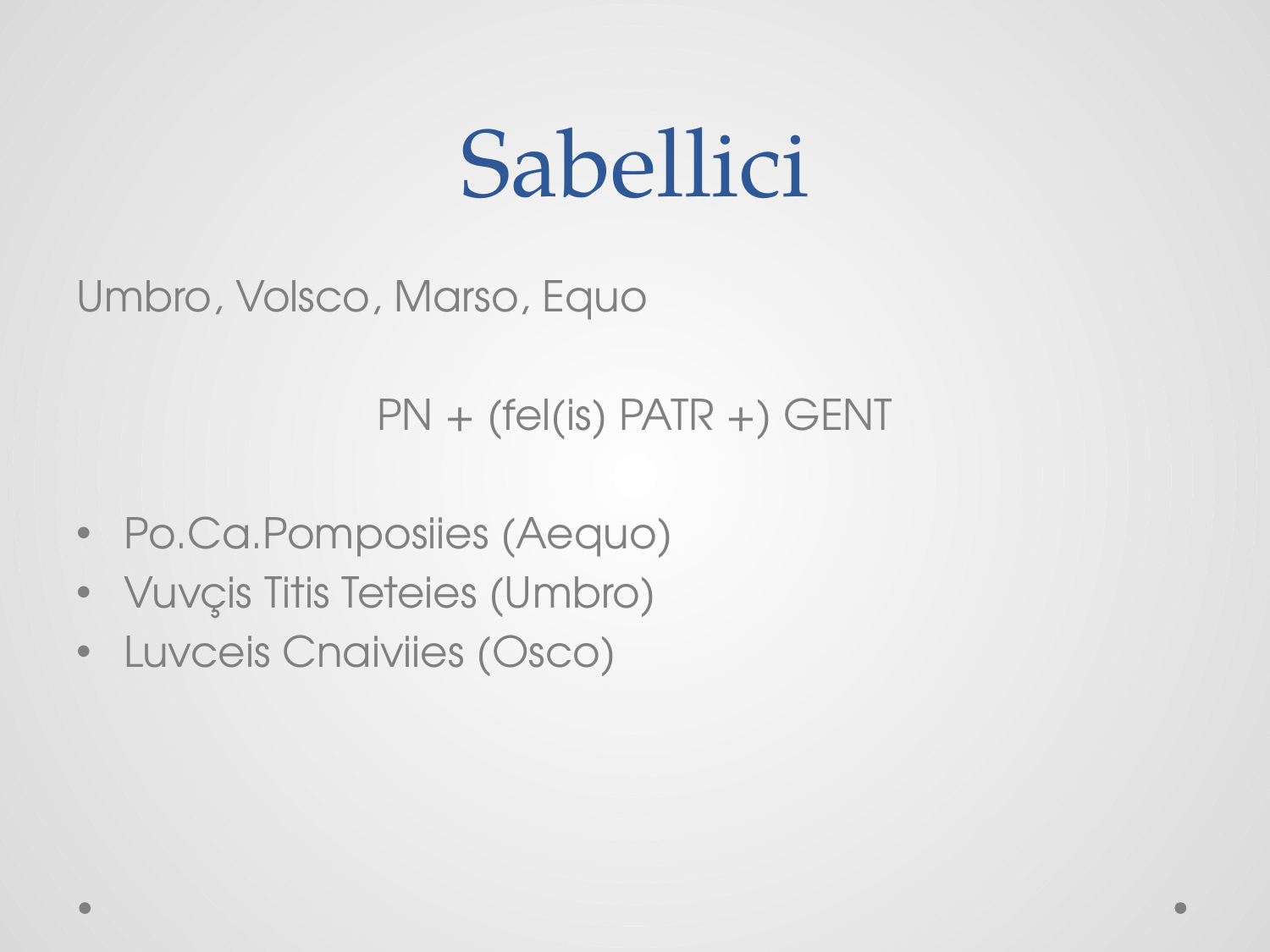

# Sabellici
Umbro, Volsco, Marso, Equo

PN + (fel(is) PATR +) GENT

Po.Ca.Pomposiies (Aequo)
Vuvçis Titis Teteies (Umbro)
Luvceis Cnaiviies (Osco)